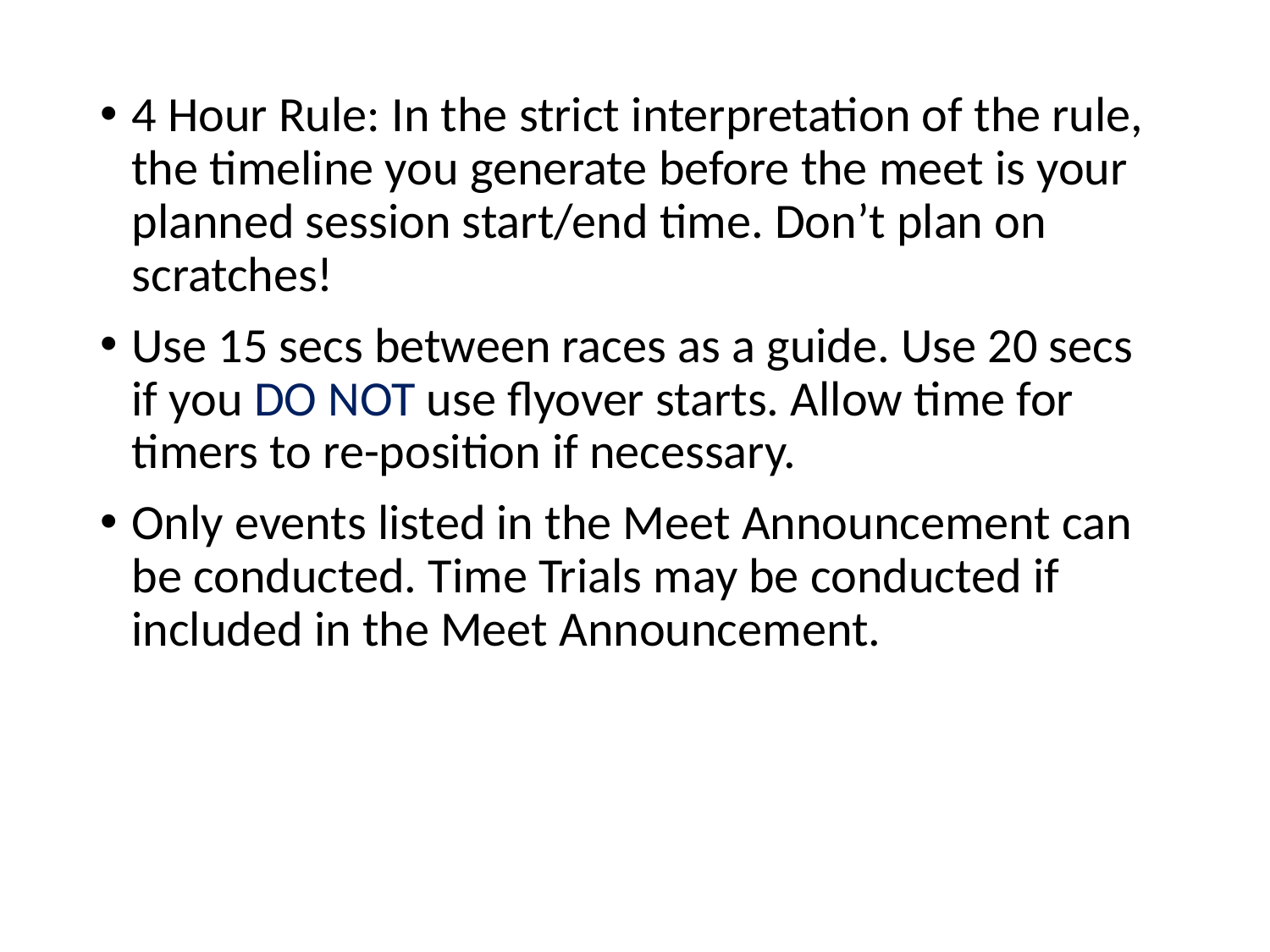

4 Hour Rule: In the strict interpretation of the rule,  the timeline you generate before the meet is your planned session start/end time. Don’t plan on scratches!
Use 15 secs between races as a guide. Use 20 secs if you DO NOT use flyover starts. Allow time for timers to re-position if necessary.
Only events listed in the Meet Announcement can be conducted. Time Trials may be conducted if included in the Meet Announcement.